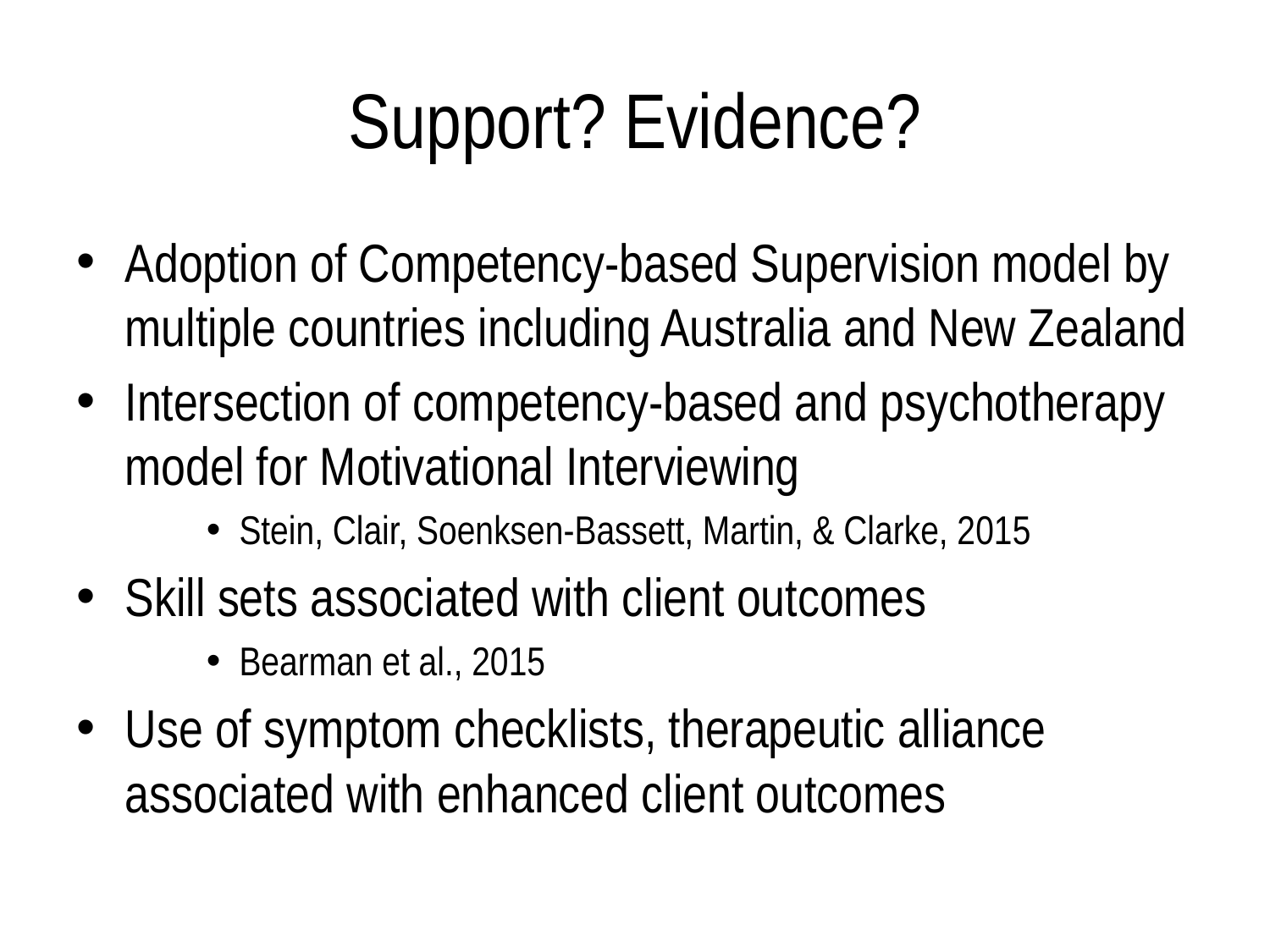

# Support? Evidence?
Adoption of Competency-based Supervision model by multiple countries including Australia and New Zealand
Intersection of competency-based and psychotherapy model for Motivational Interviewing
Stein, Clair, Soenksen-Bassett, Martin, & Clarke, 2015
Skill sets associated with client outcomes
Bearman et al., 2015
Use of symptom checklists, therapeutic alliance associated with enhanced client outcomes